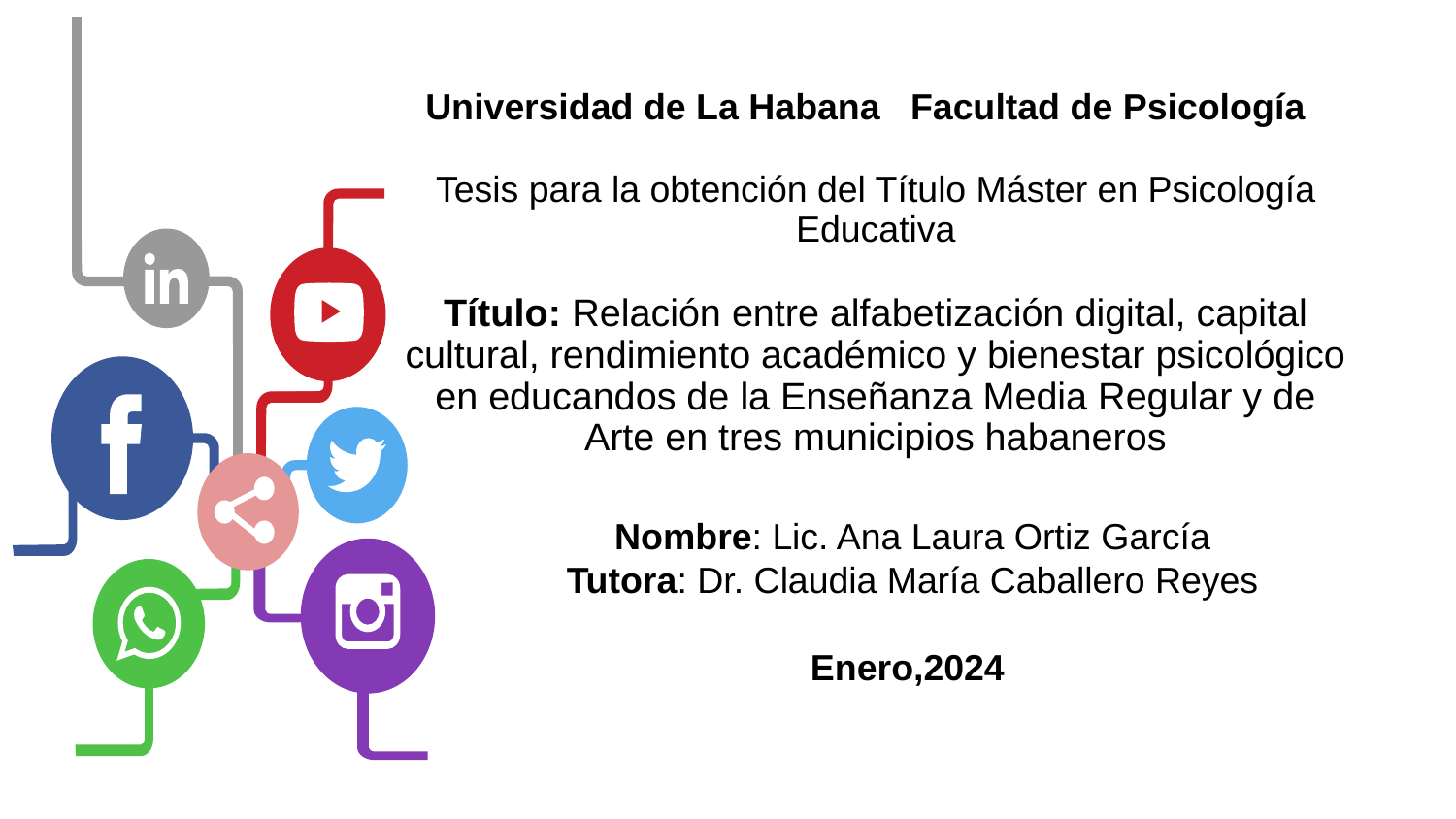

# Universidad de La Habana   Facultad de Psicología Tesis para la obtención del Título Máster en Psicología Educativa Título: Relación entre alfabetización digital, capital cultural, rendimiento académico y bienestar psicológico en educandos de la Enseñanza Media Regular y de Arte en tres municipios habaneros
Nombre: Lic. Ana Laura Ortiz García
Tutora: Dr. Claudia María Caballero Reyes

Enero,2024